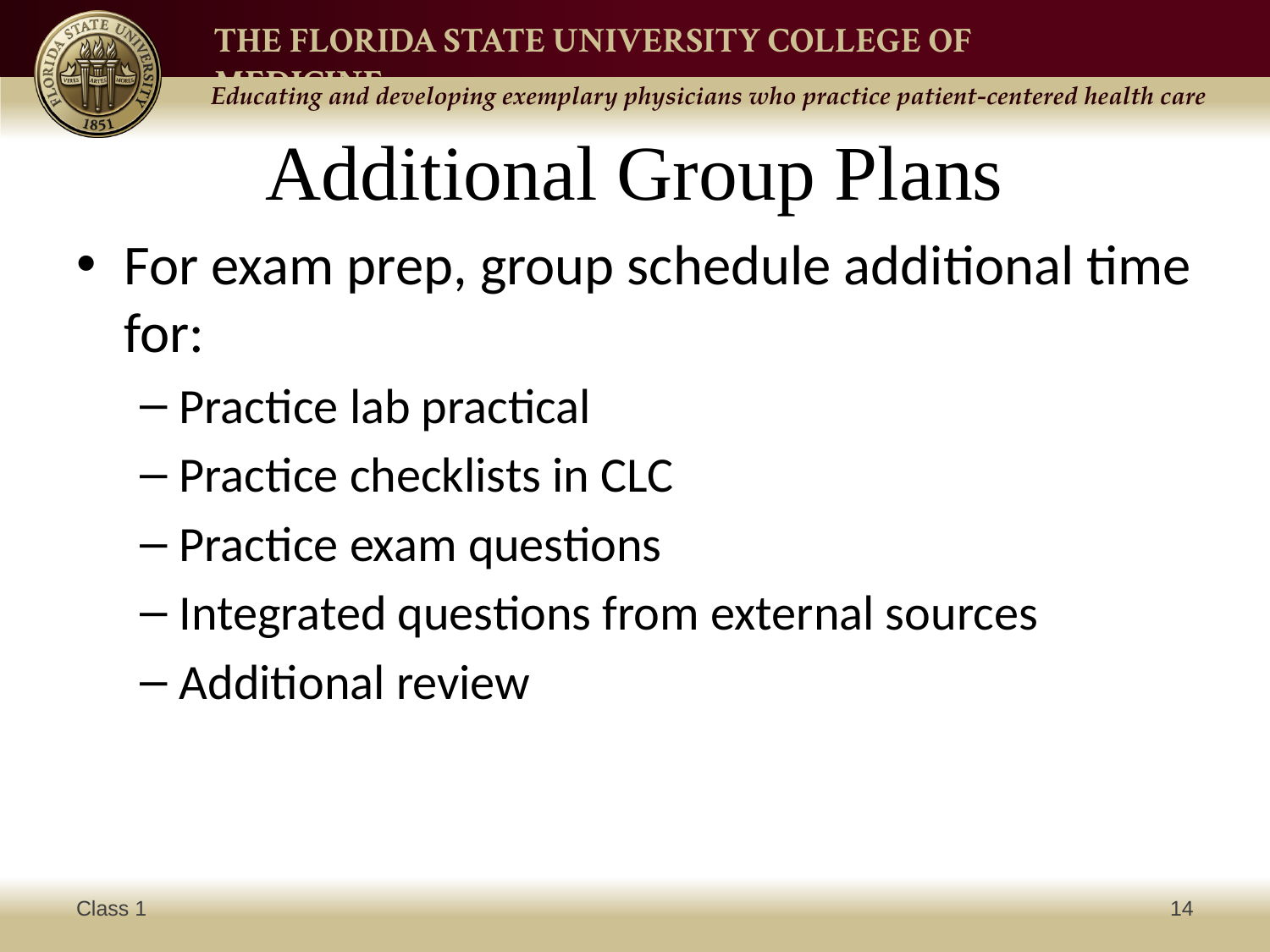

# Additional Group Plans
For exam prep, group schedule additional time for:
Practice lab practical
Practice checklists in CLC
Practice exam questions
Integrated questions from external sources
Additional review

Class 1
14